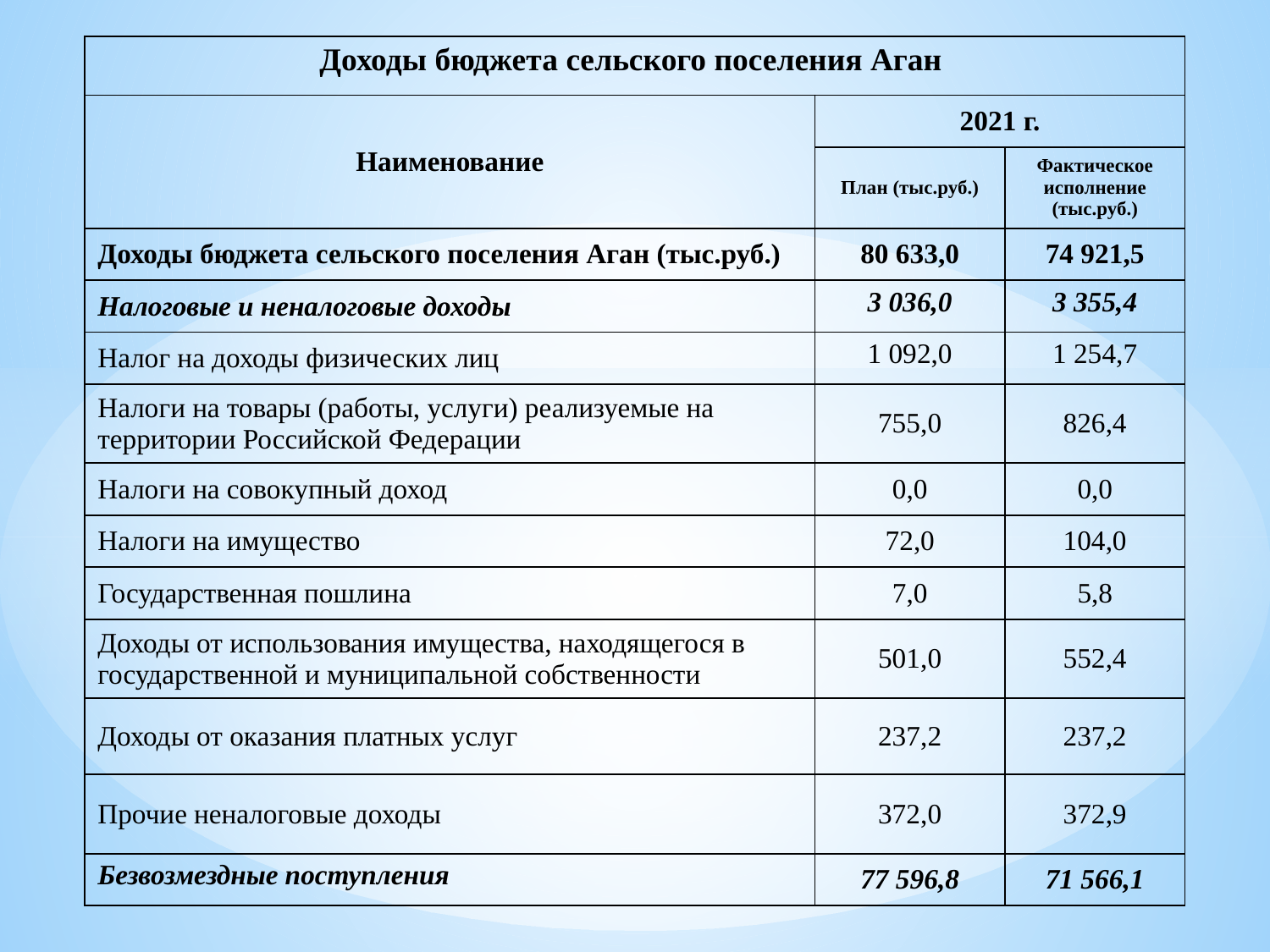

| Доходы бюджета сельского поселения Аган |  |  |
| --- | --- | --- |
| Наименование | 2021 г. |  |
|  | План (тыс.руб.) | Фактическое исполнение (тыс.руб.) |
| Доходы бюджета сельского поселения Аган (тыс.руб.) | 80 633,0 | 74 921,5 |
| Налоговые и неналоговые доходы | 3 036,0 | 3 355,4 |
| Налог на доходы физических лиц | 1 092,0 | 1 254,7 |
| Налоги на товары (работы, услуги) реализуемые на территории Российской Федерации | 755,0 | 826,4 |
| Налоги на совокупный доход | 0,0 | 0,0 |
| Налоги на имущество | 72,0 | 104,0 |
| Государственная пошлина | 7,0 | 5,8 |
| Доходы от использования имущества, находящегося в государственной и муниципальной собственности | 501,0 | 552,4 |
| Доходы от оказания платных услуг | 237,2 | 237,2 |
| Прочие неналоговые доходы | 372,0 | 372,9 |
| Безвозмездные поступления | 77 596,8 | 71 566,1 |